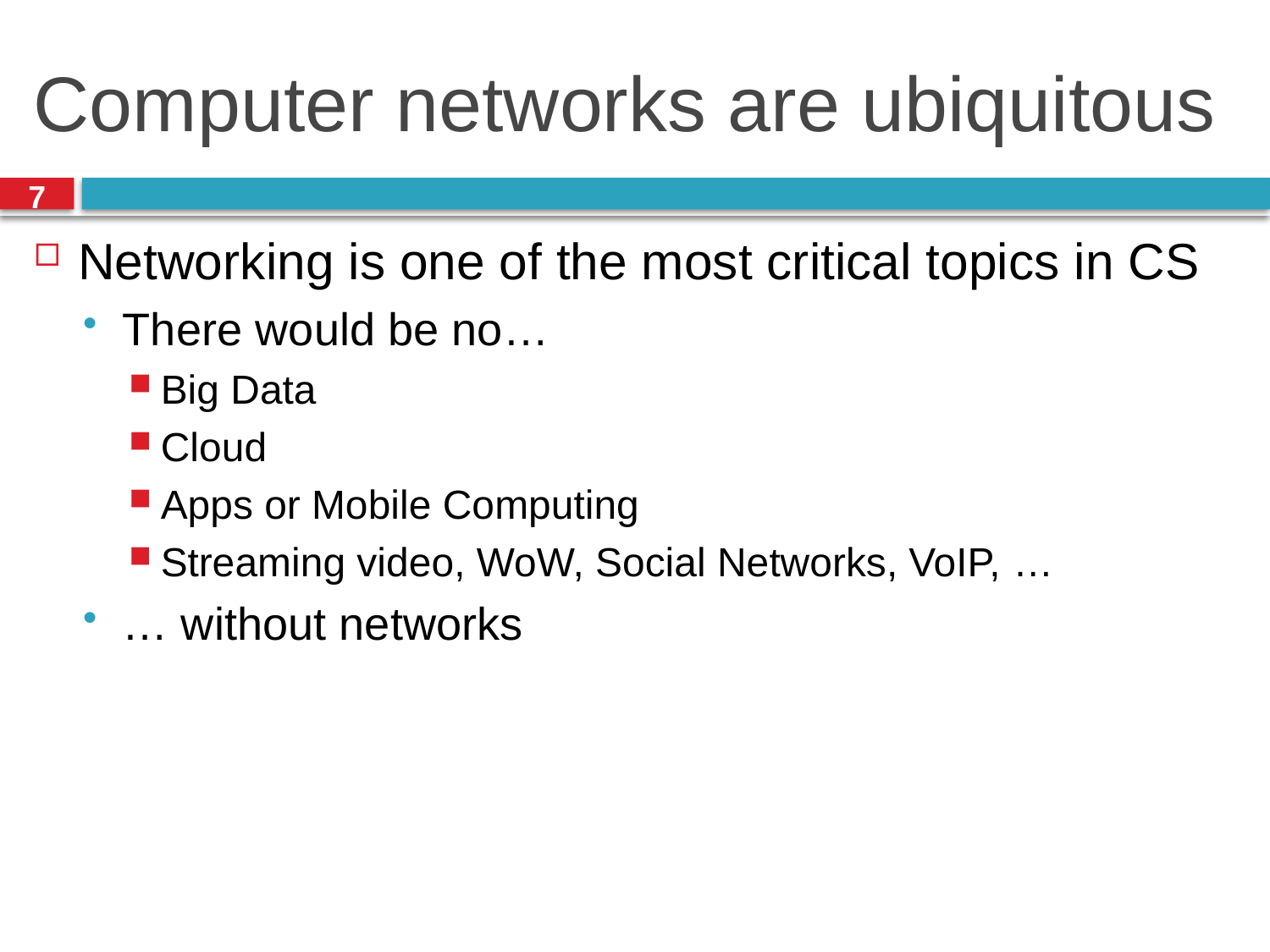

# Computer networks are ubiquitous
7
Networking is one of the most critical topics in CS
There would be no…
Big Data
Cloud
Apps or Mobile Computing
Streaming video, WoW, Social Networks, VoIP, …
… without networks